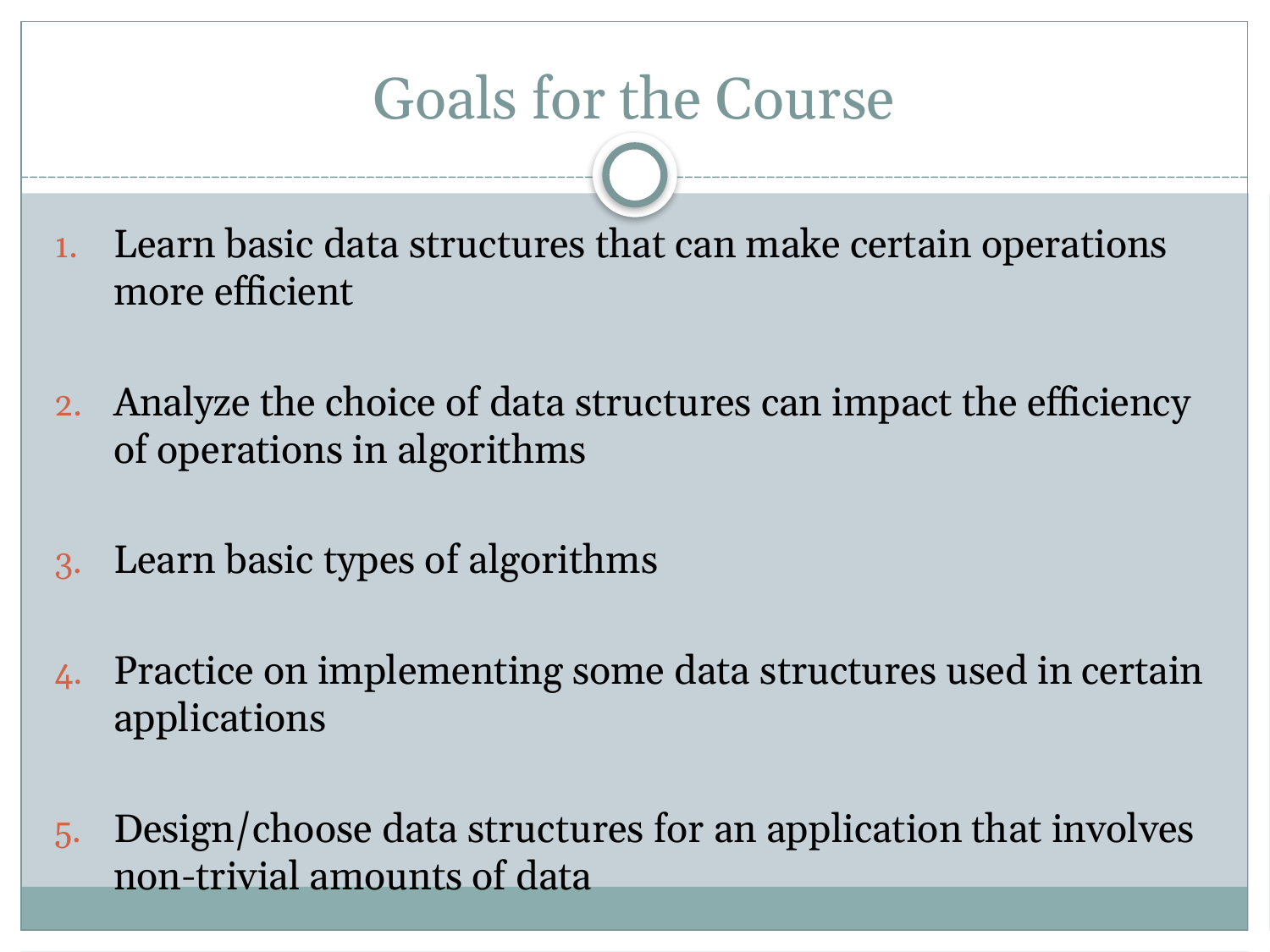

Goals for the Course
Learn basic data structures that can make certain operations more efficient

Analyze the choice of data structures can impact the efficiency of operations in algorithms

Learn basic types of algorithms

Practice on implementing some data structures used in certain applications

Design/choose data structures for an application that involves non-trivial amounts of data